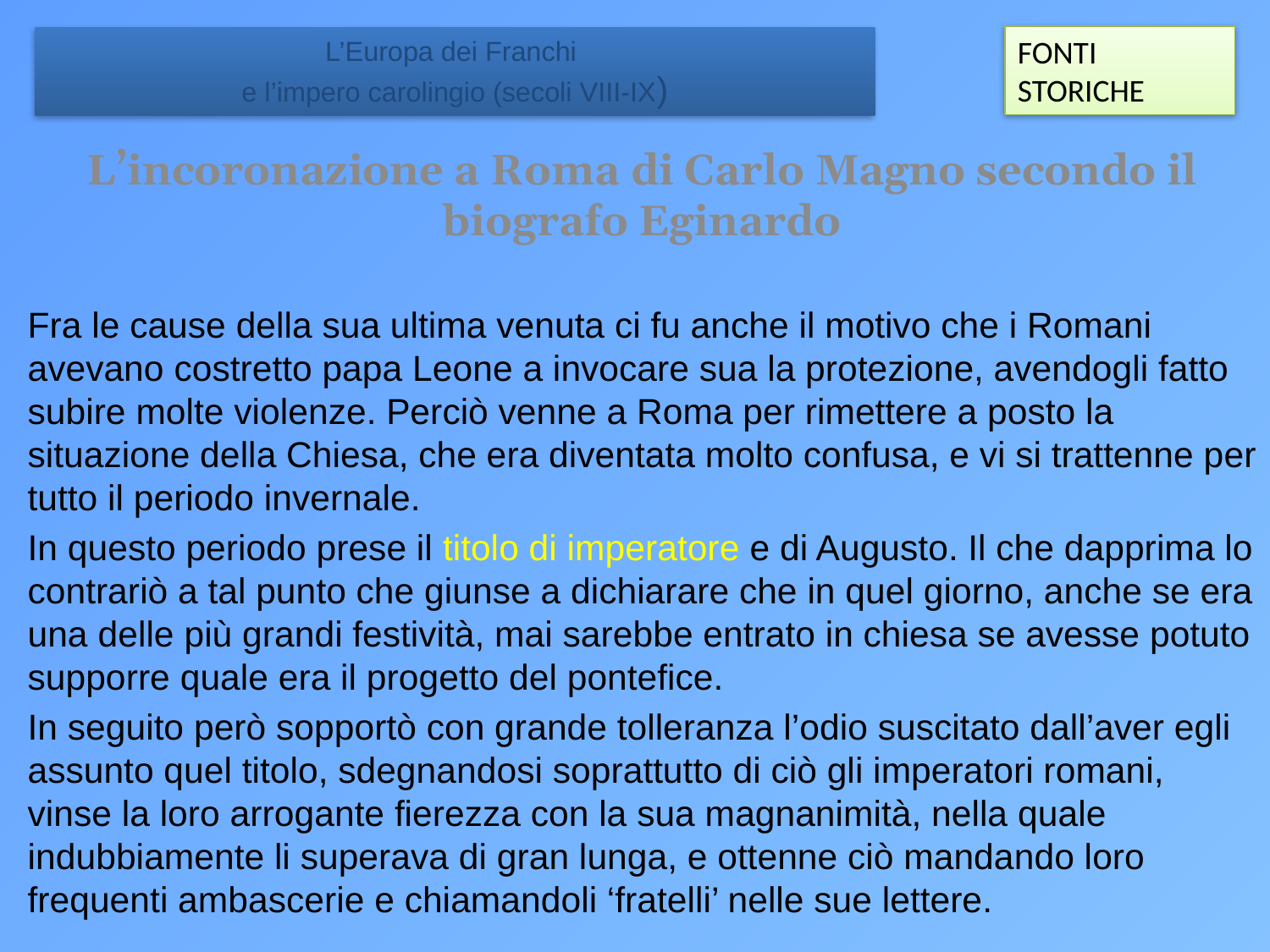

FONTI STORICHE
L’Europa dei Franchi
e l’impero carolingio (secoli VIII-IX)
L’incoronazione a Roma di Carlo Magno secondo il biografo Eginardo
Fra le cause della sua ultima venuta ci fu anche il motivo che i Romani avevano costretto papa Leone a invocare sua la protezione, avendogli fatto subire molte violenze. Perciò venne a Roma per rimettere a posto la situazione della Chiesa, che era diventata molto confusa, e vi si trattenne per tutto il periodo invernale.
In questo periodo prese il titolo di imperatore e di Augusto. Il che dapprima lo contrariò a tal punto che giunse a dichiarare che in quel giorno, anche se era una delle più grandi festività, mai sarebbe entrato in chiesa se avesse potuto supporre quale era il progetto del pontefice.
In seguito però sopportò con grande tolleranza l’odio suscitato dall’aver egli assunto quel titolo, sdegnandosi soprattutto di ciò gli imperatori romani, vinse la loro arrogante fierezza con la sua magnanimità, nella quale indubbiamente li superava di gran lunga, e ottenne ciò mandando loro frequenti ambascerie e chiamandoli ‘fratelli’ nelle sue lettere.